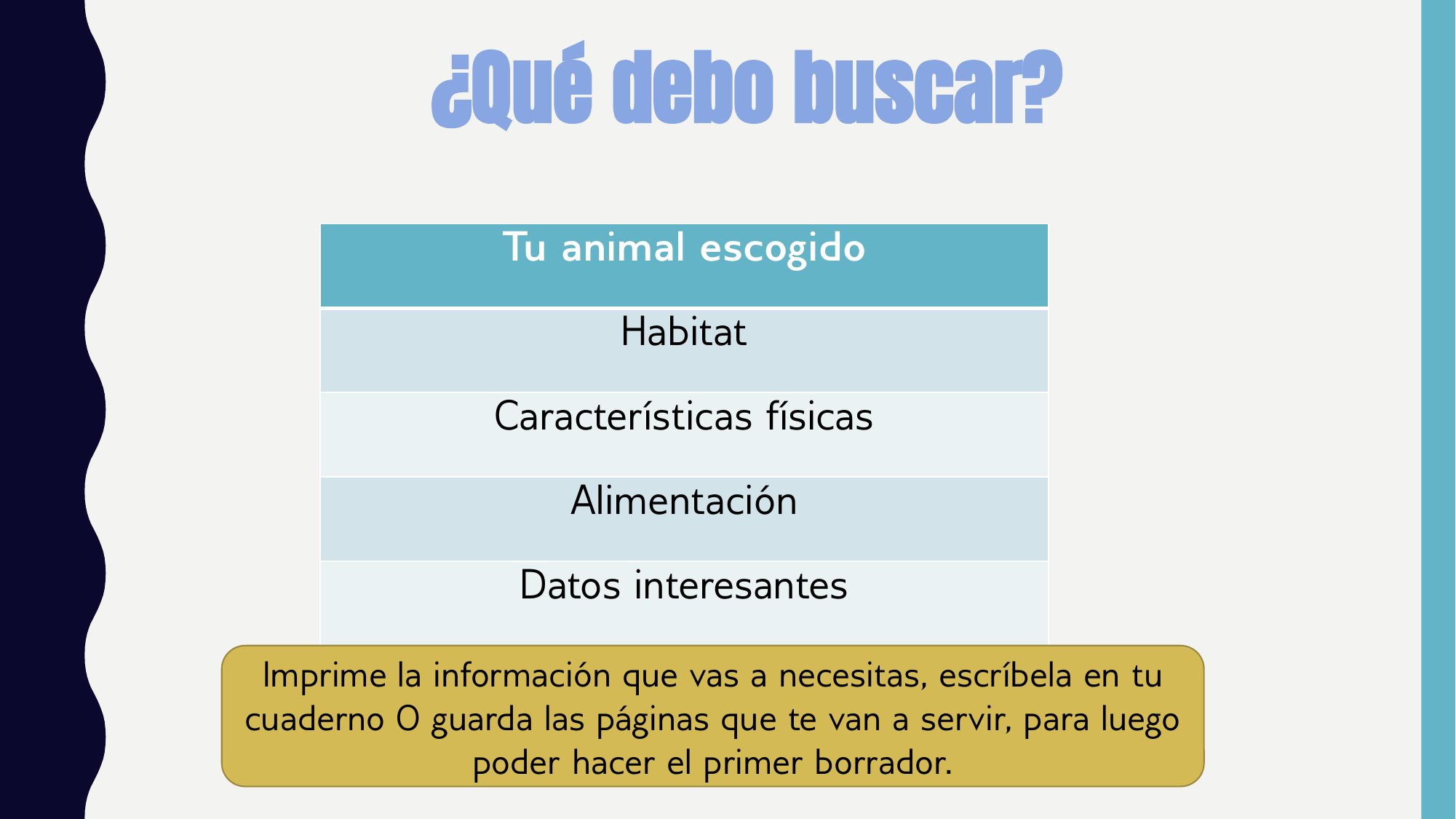

# ¿Qué debo buscar?
| Tu animal escogido |
| --- |
| Habitat |
| Características físicas |
| Alimentación |
| Datos interesantes |
Imprime la información que vas a necesitas, escríbela en tu cuaderno O guarda las páginas que te van a servir, para luego poder hacer el primer borrador.